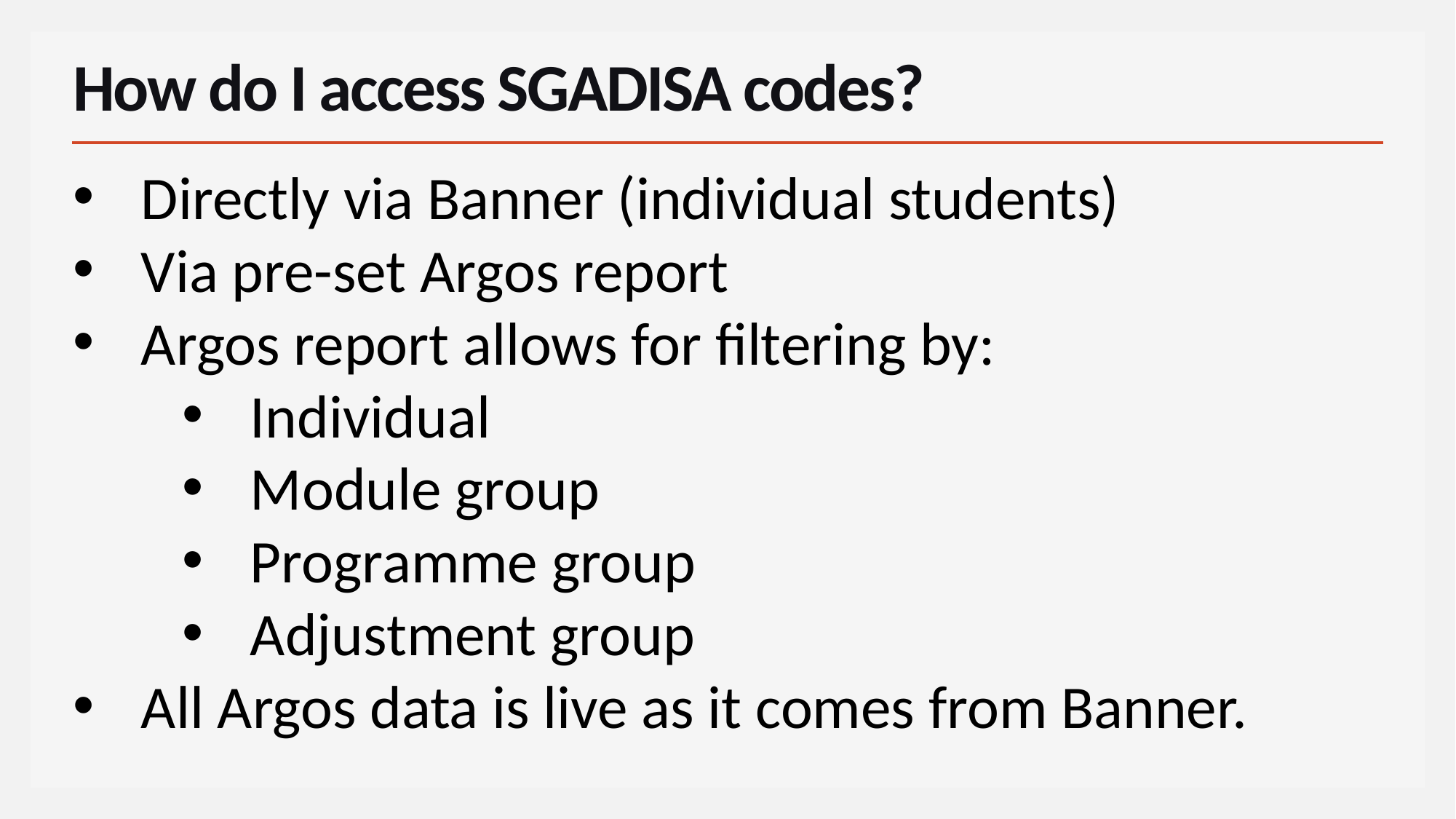

# How do I access SGADISA codes?
Directly via Banner (individual students)
Via pre-set Argos report
Argos report allows for filtering by:
Individual
Module group
Programme group
Adjustment group
All Argos data is live as it comes from Banner.